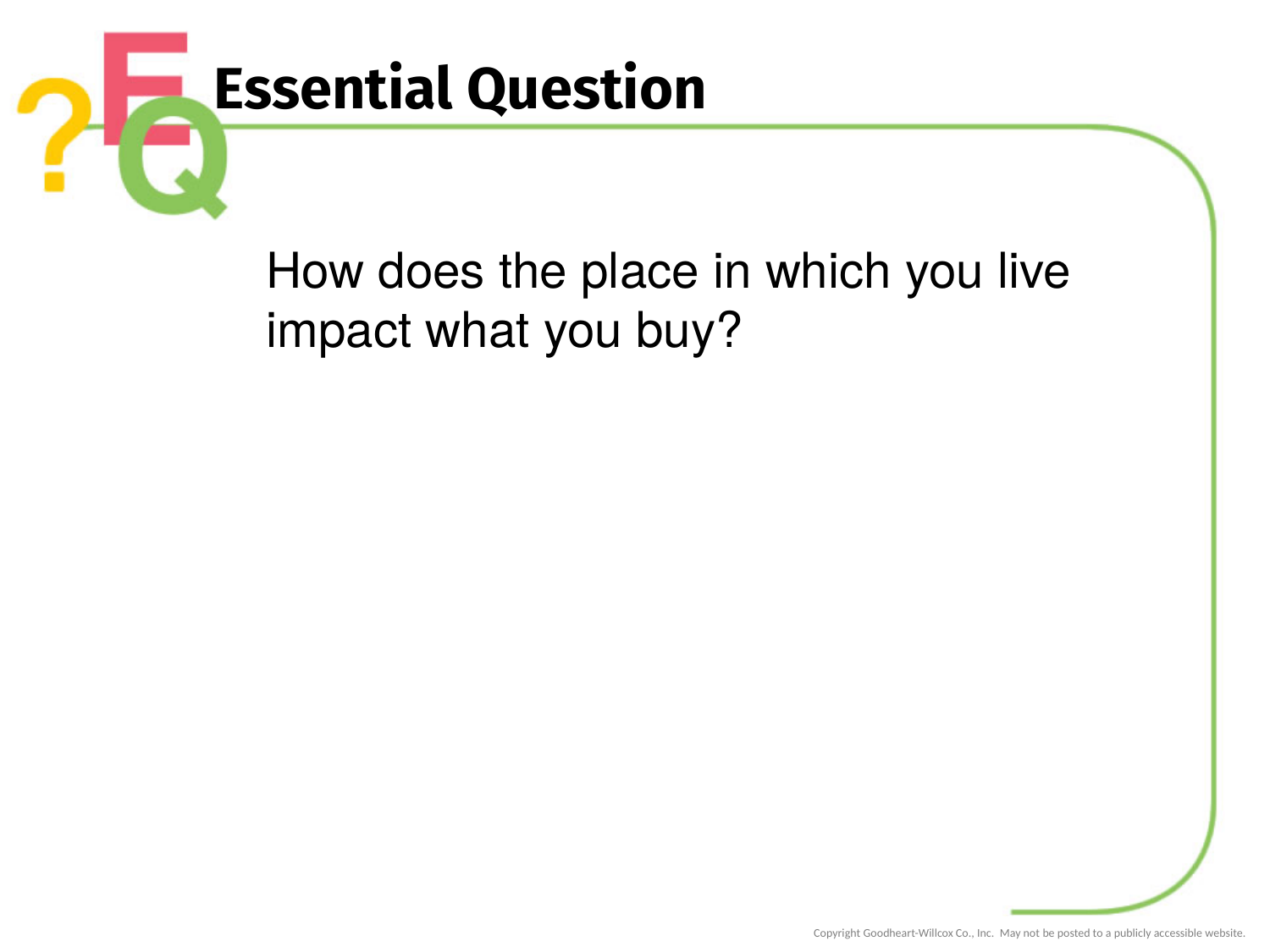

# Essential Question
How does the place in which you live impact what you buy?